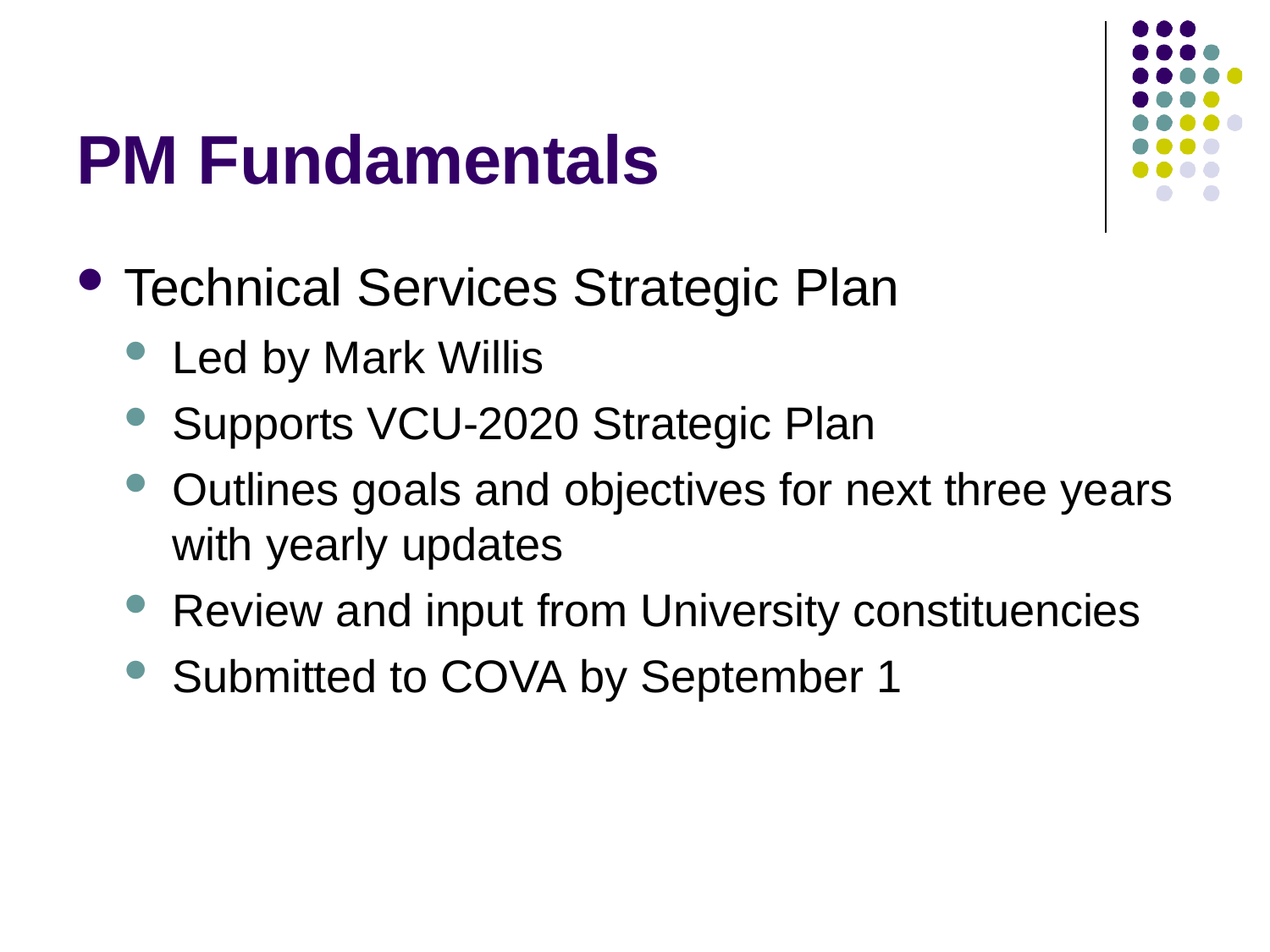

# PM Fundamentals
Technical Services Strategic Plan
Led by Mark Willis
Supports VCU-2020 Strategic Plan
Outlines goals and objectives for next three years with yearly updates
Review and input from University constituencies
Submitted to COVA by September 1